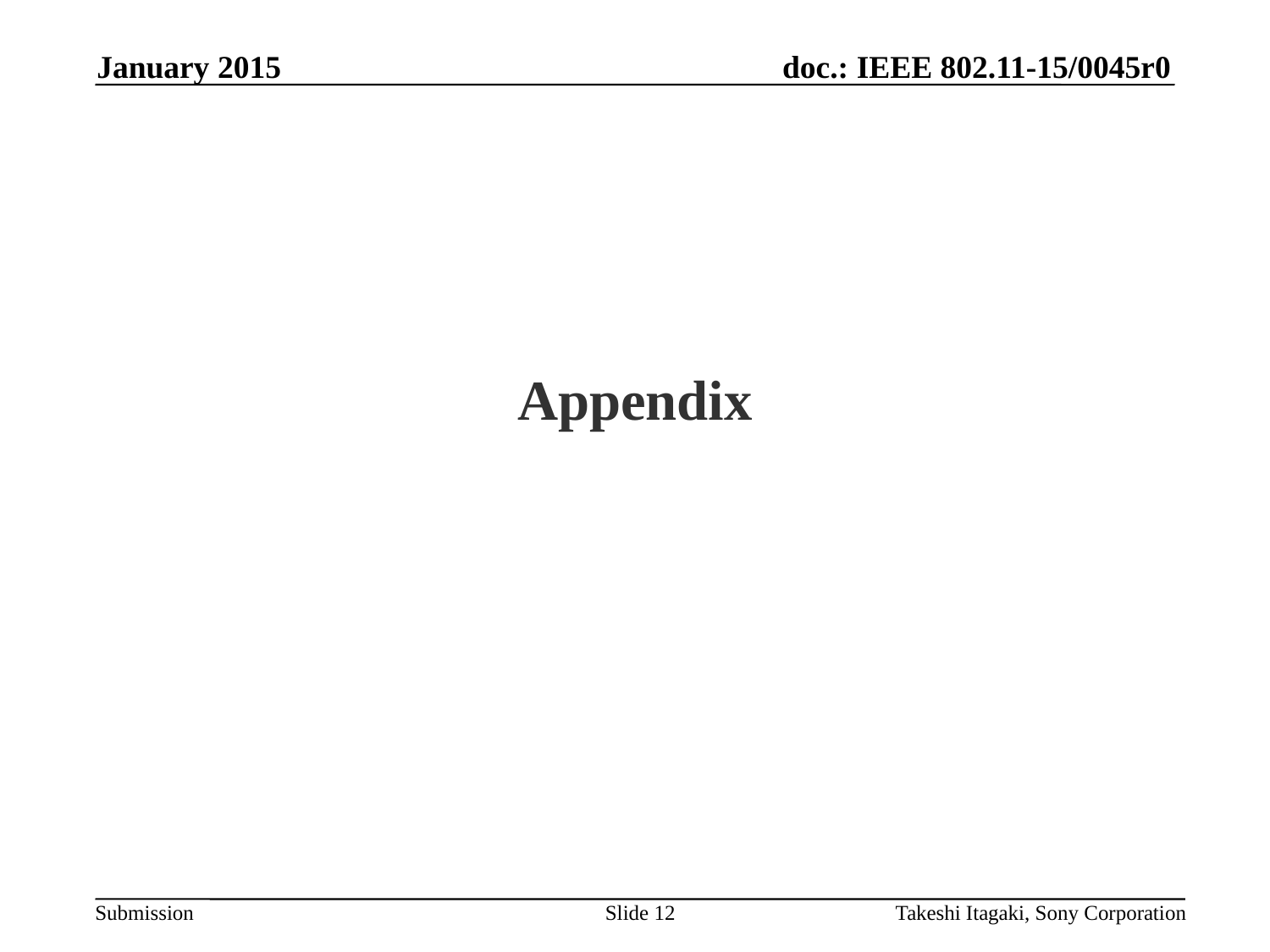

January 2015
# Appendix

Slide 12
Takeshi Itagaki, Sony Corporation